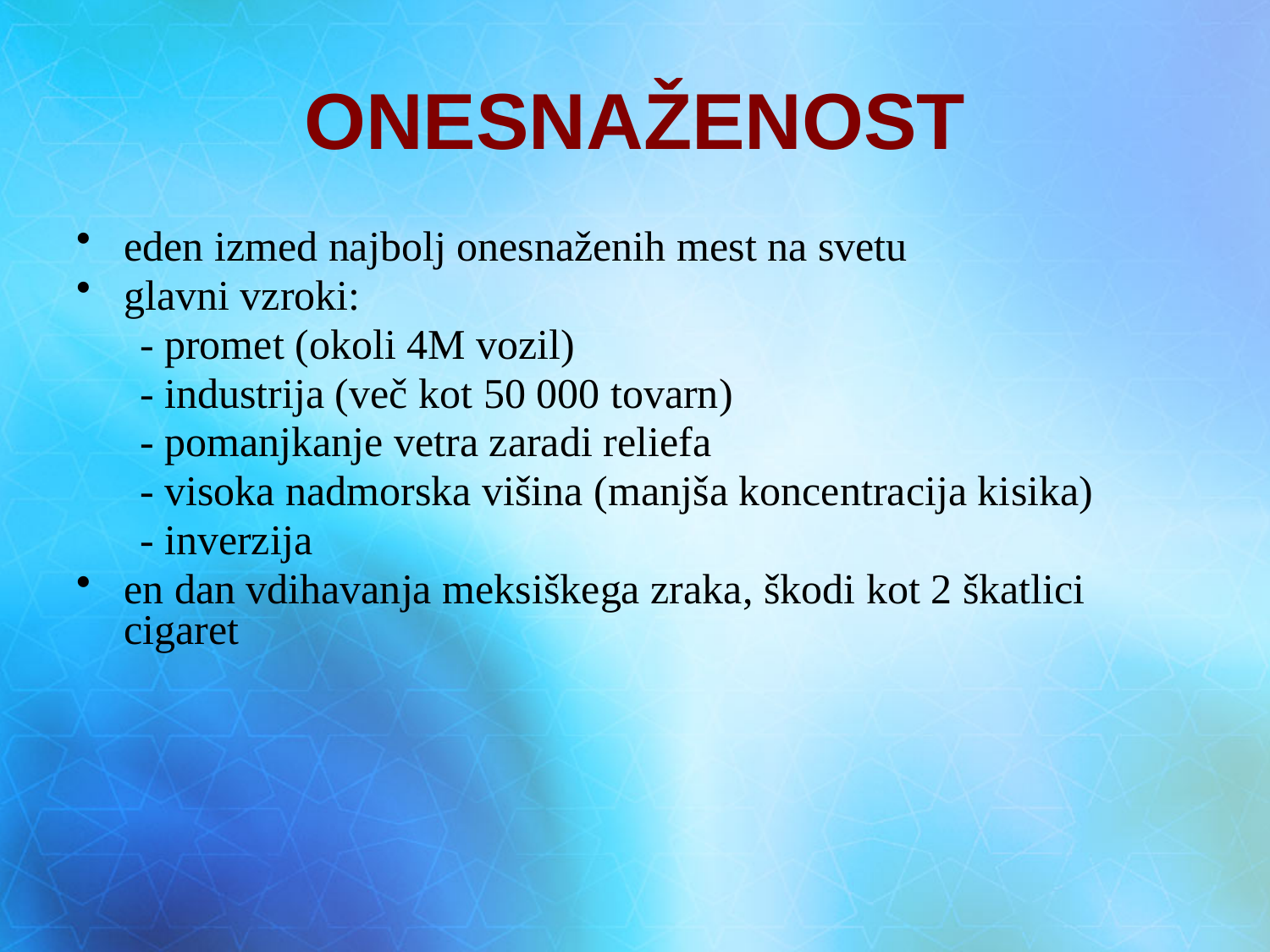

# ONESNAŽENOST
eden izmed najbolj onesnaženih mest na svetu
glavni vzroki:
      - promet (okoli 4M vozil)
      - industrija (več kot 50 000 tovarn)
      - pomanjkanje vetra zaradi reliefa
      - visoka nadmorska višina (manjša koncentracija kisika)
      - inverzija
en dan vdihavanja meksiškega zraka, škodi kot 2 škatlici cigaret